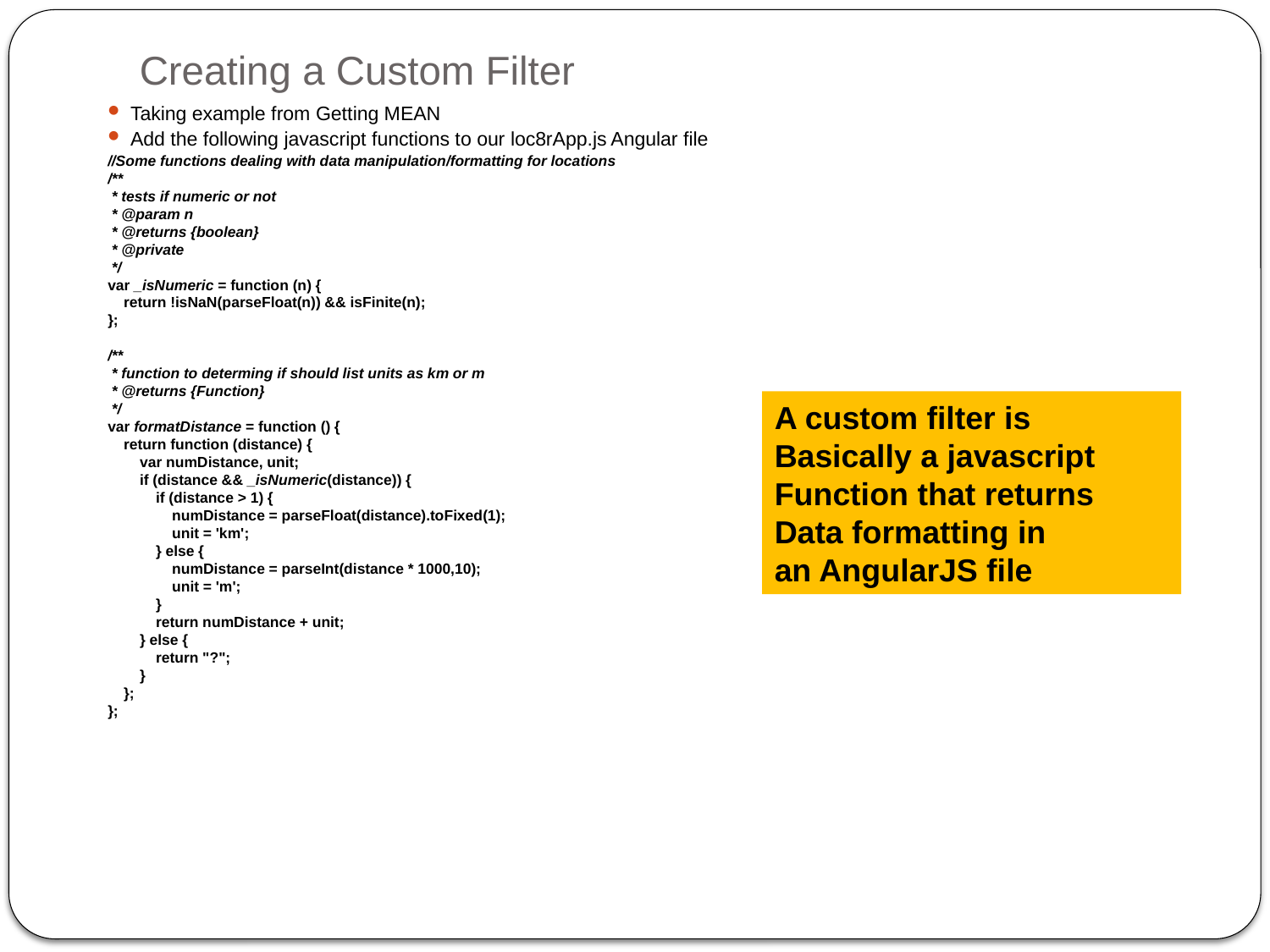

# Creating a Custom Filter
Taking example from Getting MEAN
Add the following javascript functions to our loc8rApp.js Angular file
//Some functions dealing with data manipulation/formatting for locations
/**
 * tests if numeric or not
 * @param n
 * @returns {boolean}
 * @private
 */
var _isNumeric = function (n) {
    return !isNaN(parseFloat(n)) && isFinite(n);
};
/**
 * function to determing if should list units as km or m
 * @returns {Function}
 */
var formatDistance = function () {
    return function (distance) {
        var numDistance, unit;
        if (distance && _isNumeric(distance)) {
            if (distance > 1) {
                numDistance = parseFloat(distance).toFixed(1);
                unit = 'km';
            } else {
                numDistance = parseInt(distance * 1000,10);
                unit = 'm';
            }
            return numDistance + unit;
        } else {
            return "?";
        }
    };
};
A custom filter is
Basically a javascript
Function that returns
Data formatting in
an AngularJS file